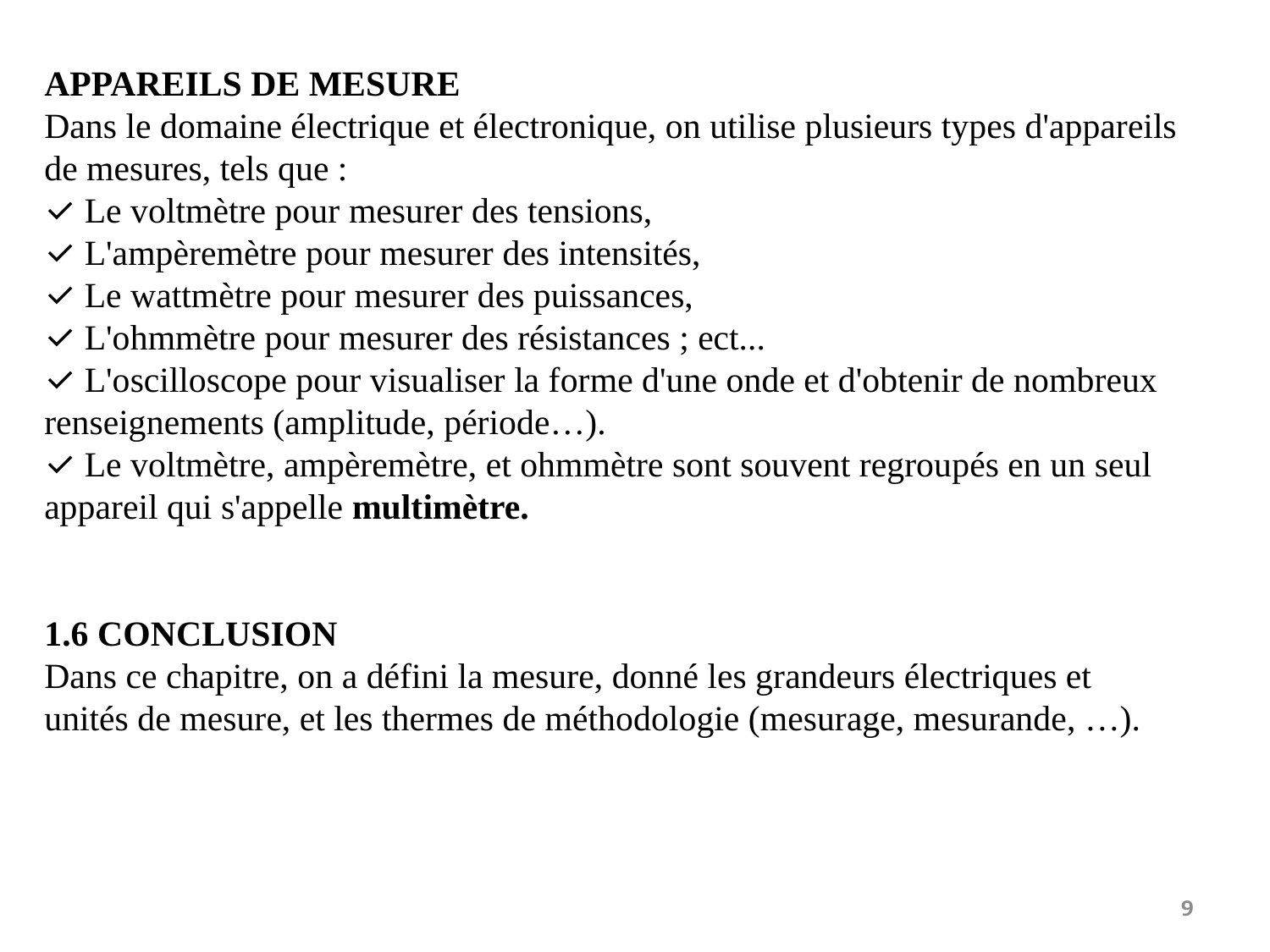

APPAREILS DE MESURE
Dans le domaine électrique et électronique, on utilise plusieurs types d'appareils de mesures, tels que :
✓ Le voltmètre pour mesurer des tensions,
✓ L'ampèremètre pour mesurer des intensités,
✓ Le wattmètre pour mesurer des puissances,
✓ L'ohmmètre pour mesurer des résistances ; ect...
✓ L'oscilloscope pour visualiser la forme d'une onde et d'obtenir de nombreux renseignements (amplitude, période…).
✓ Le voltmètre, ampèremètre, et ohmmètre sont souvent regroupés en un seul appareil qui s'appelle multimètre.

1.6 CONCLUSION
Dans ce chapitre, on a défini la mesure, donné les grandeurs électriques et unités de mesure, et les thermes de méthodologie (mesurage, mesurande, …).

9